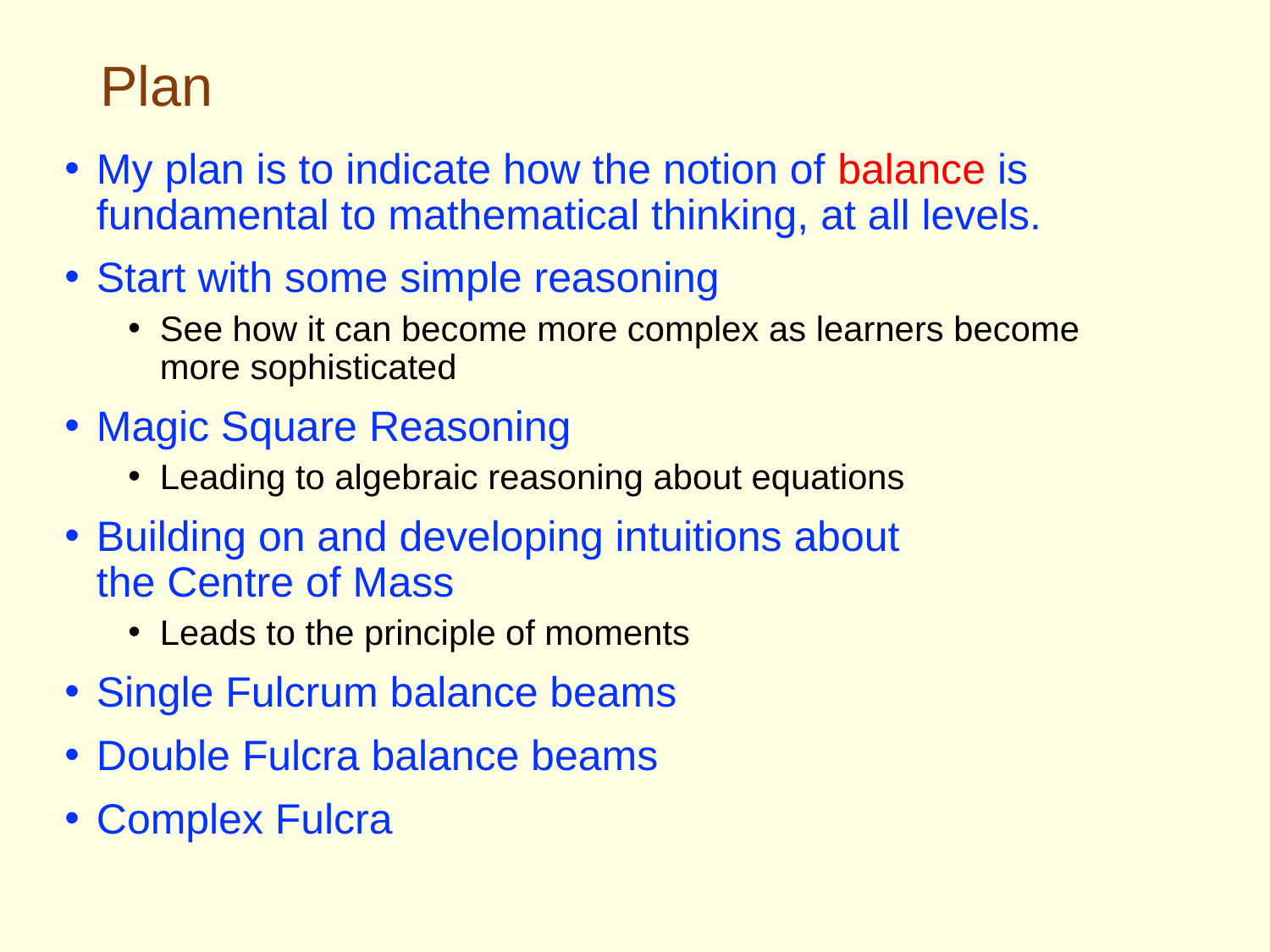

# Plan
My plan is to indicate how the notion of balance is fundamental to mathematical thinking, at all levels.
Start with some simple reasoning
See how it can become more complex as learners become more sophisticated
Magic Square Reasoning
Leading to algebraic reasoning about equations
Building on and developing intuitions about
the Centre of Mass
Leads to the principle of moments
Single Fulcrum balance beams
Double Fulcra balance beams
Complex Fulcra